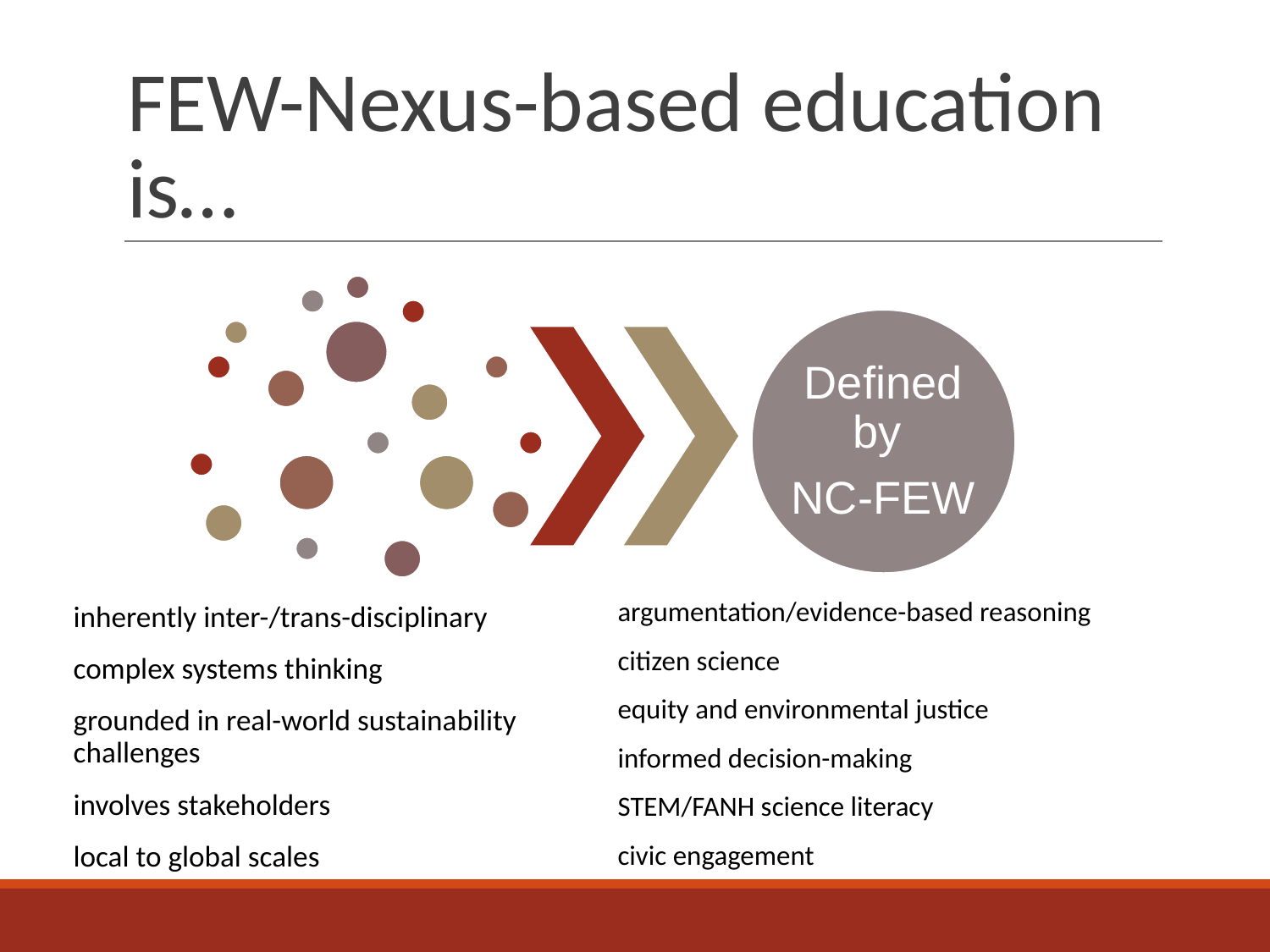

# FEW-Nexus-based education is…

Defined by
NC-FEW
argumentation/evidence-based reasoning
citizen science
equity and environmental justice
informed decision-making
STEM/FANH science literacy
civic engagement
inherently inter-/trans-disciplinary
complex systems thinking
grounded in real-world sustainability challenges
involves stakeholders
local to global scales